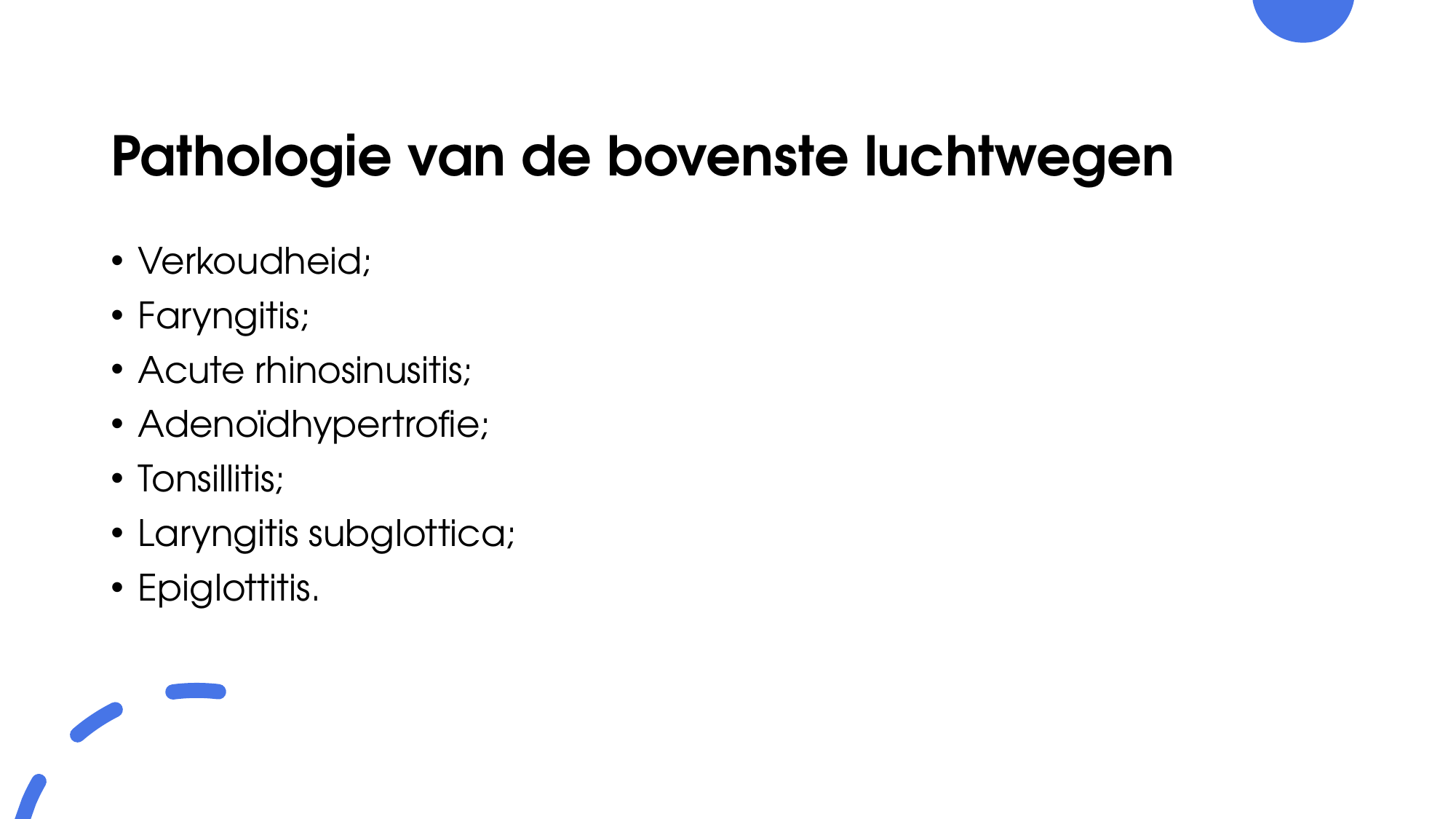

# Pathologie van de bovenste luchtwegen
Verkoudheid;
Faryngitis;
Acute rhinosinusitis;
Adenoïdhypertrofie;
Tonsillitis;
Laryngitis subglottica;
Epiglottitis.